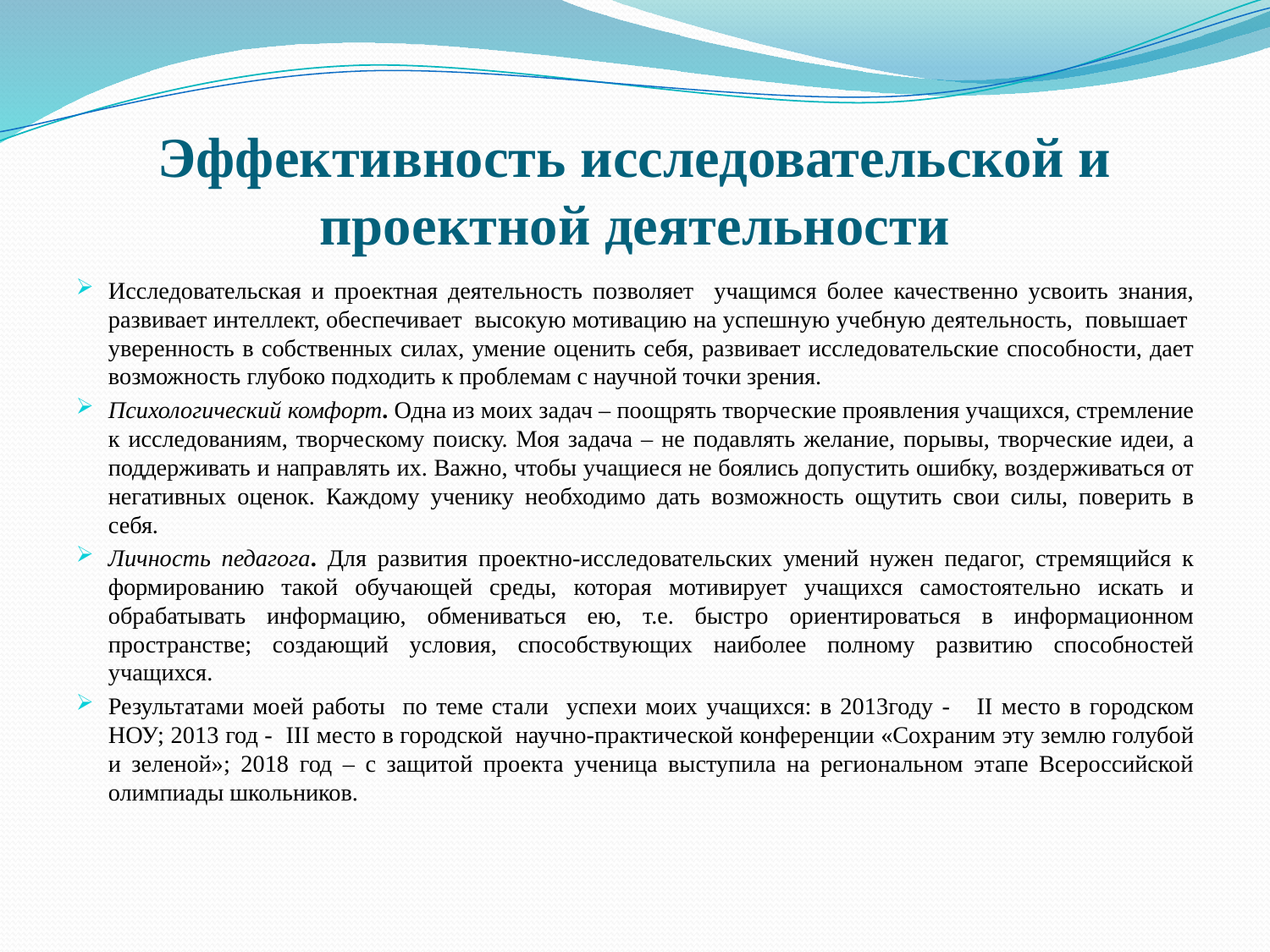

# Эффективность исследовательской и проектной деятельности
Исследовательская и проектная деятельность позволяет  учащимся более качественно усвоить знания, развивает интеллект, обеспечивает  высокую мотивацию на успешную учебную деятельность,  повышает  уверенность в собственных силах, умение оценить себя, развивает исследовательские способности, дает возможность глубоко подходить к проблемам с научной точки зрения.
Психологический комфорт. Одна из моих задач – поощрять творческие проявления учащихся, стремление к исследованиям, творческому поиску. Моя задача – не подавлять желание, порывы, творческие идеи, а поддерживать и направлять их. Важно, чтобы учащиеся не боялись допустить ошибку, воздерживаться от негативных оценок. Каждому ученику необходимо дать возможность ощутить свои силы, поверить в себя.
Личность педагога. Для развития проектно-исследовательских умений нужен педагог, стремящийся к формированию такой обучающей среды, которая мотивирует учащихся самостоятельно искать и обрабатывать информацию, обмениваться ею, т.е. быстро ориентироваться в информационном пространстве; создающий условия, способствующих наиболее полному развитию способностей учащихся.
Результатами моей работы  по теме стали  успехи моих учащихся: в 2013году -   II место в городском НОУ; 2013 год -  III место в городской  научно-практической конференции «Сохраним эту землю голубой и зеленой»; 2018 год – с защитой проекта ученица выступила на региональном этапе Всероссийской олимпиады школьников.